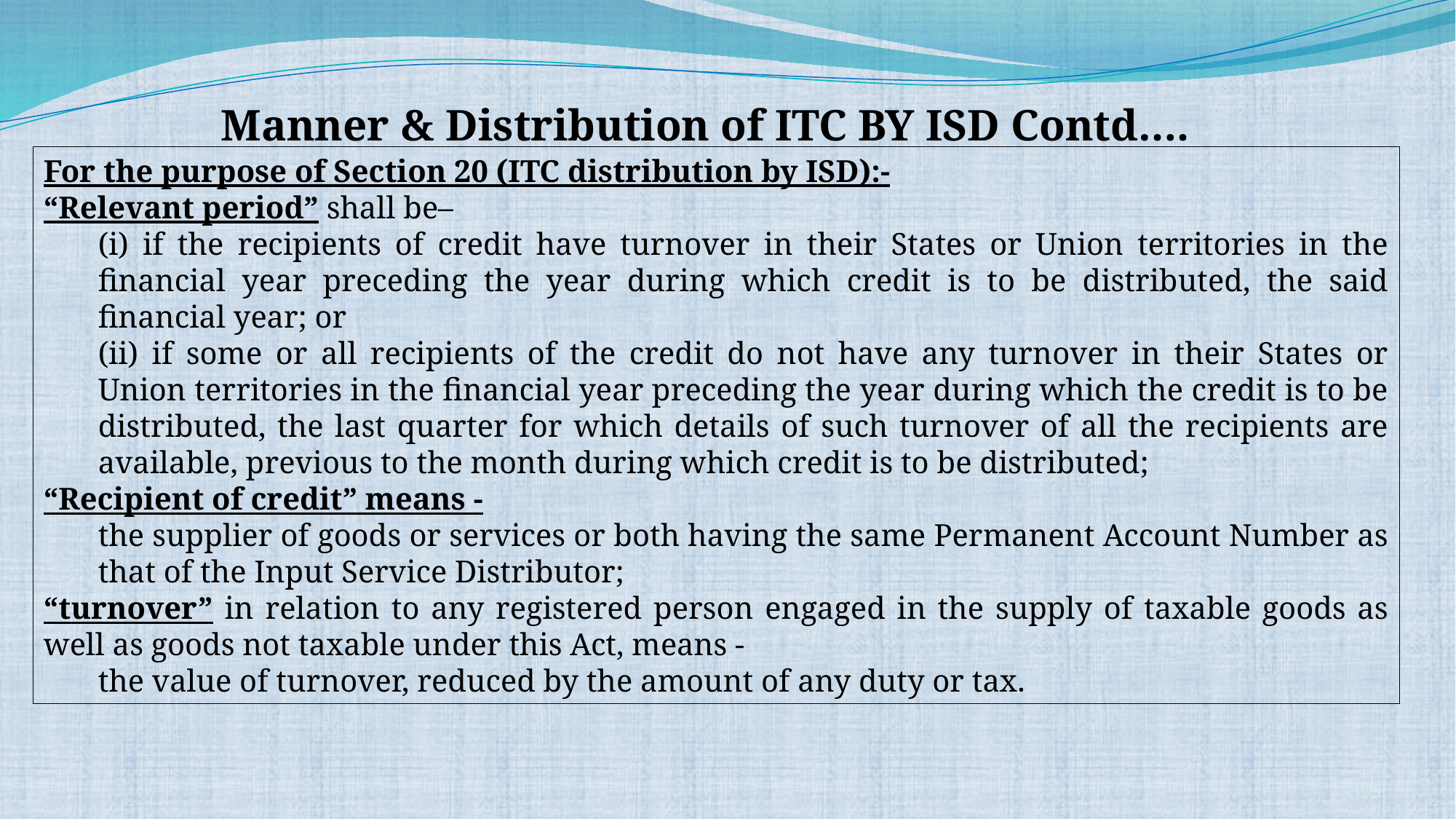

Manner & Distribution of ITC BY ISD Contd….
For the purpose of Section 20 (ITC distribution by ISD):-
“Relevant period” shall be–
(i) if the recipients of credit have turnover in their States or Union territories in the financial year preceding the year during which credit is to be distributed, the said financial year; or
(ii) if some or all recipients of the credit do not have any turnover in their States or Union territories in the financial year preceding the year during which the credit is to be distributed, the last quarter for which details of such turnover of all the recipients are available, previous to the month during which credit is to be distributed;
“Recipient of credit” means -
the supplier of goods or services or both having the same Permanent Account Number as that of the Input Service Distributor;
“turnover” in relation to any registered person engaged in the supply of taxable goods as well as goods not taxable under this Act, means -
the value of turnover, reduced by the amount of any duty or tax.
104